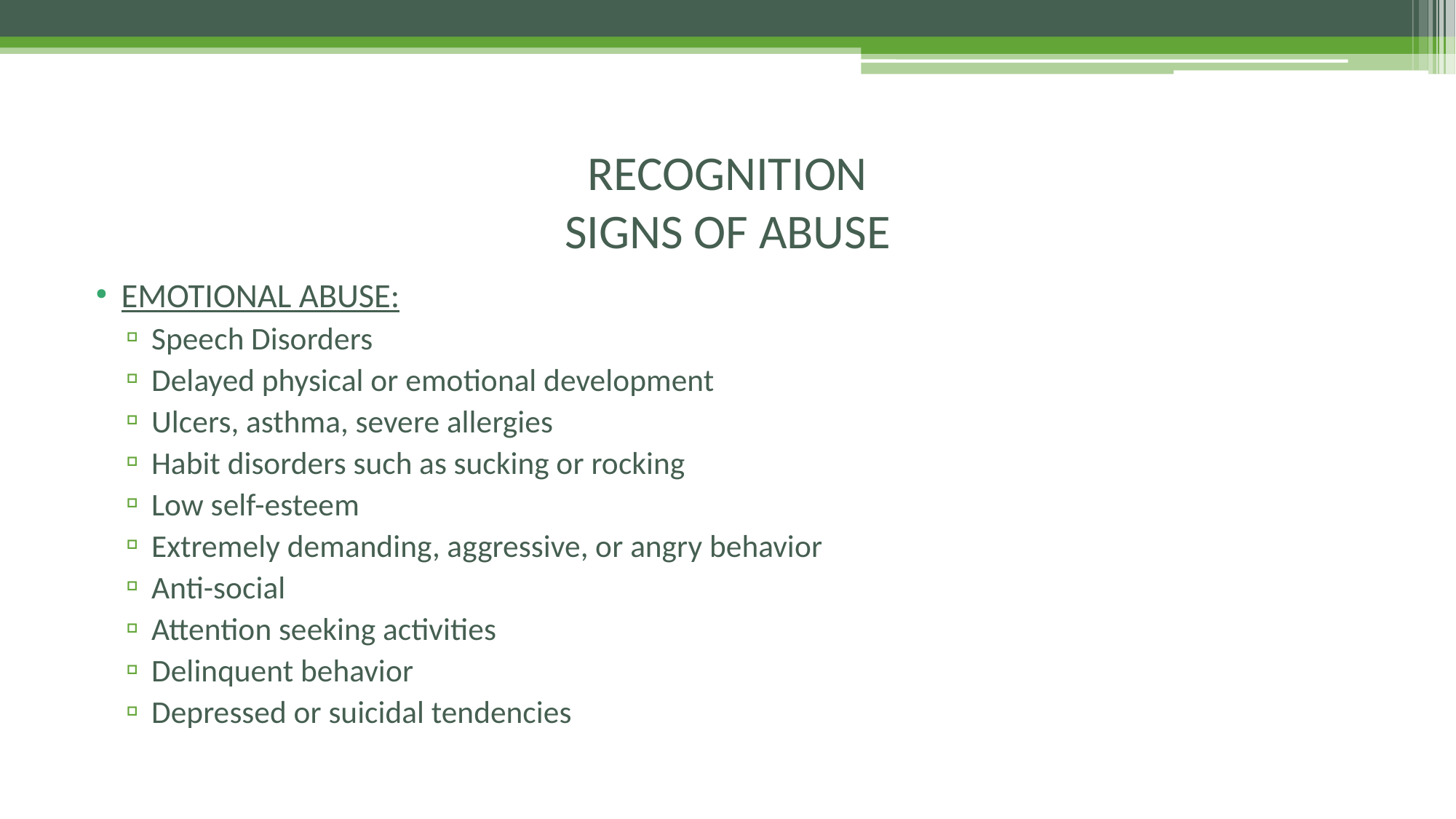

# RECOGNITION SIGNS OF ABUSE
EMOTIONAL ABUSE:
Speech Disorders
Delayed physical or emotional development
Ulcers, asthma, severe allergies
Habit disorders such as sucking or rocking
Low self-esteem
Extremely demanding, aggressive, or angry behavior
Anti-social
Attention seeking activities
Delinquent behavior
Depressed or suicidal tendencies